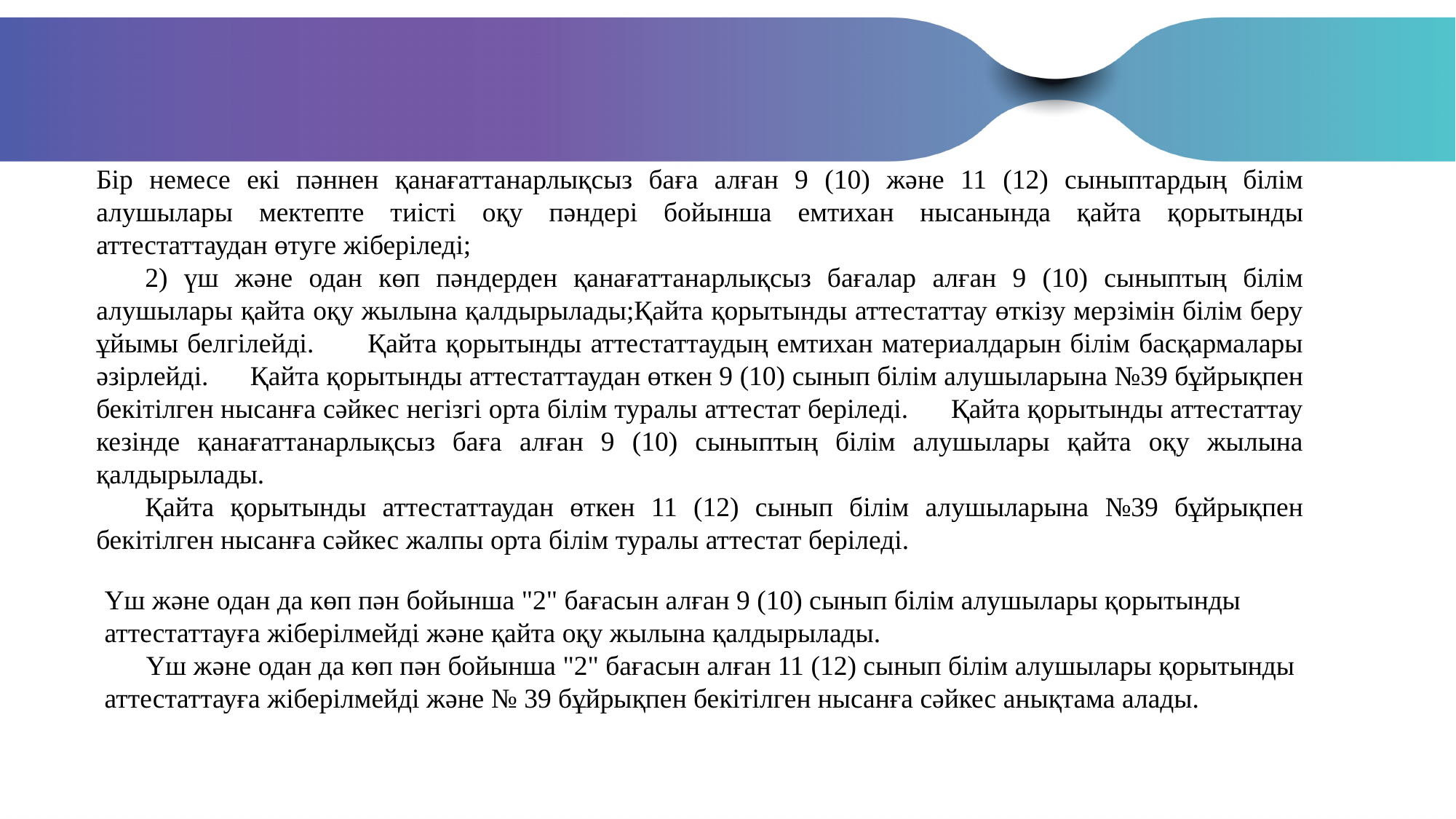

Бір немесе екі пәннен қанағаттанарлықсыз баға алған 9 (10) және 11 (12) сыныптардың білім алушылары мектепте тиісті оқу пәндері бойынша емтихан нысанында қайта қорытынды аттестаттаудан өтуге жіберіледі;
   2) үш және одан көп пәндерден қанағаттанарлықсыз бағалар алған 9 (10) сыныптың білім алушылары қайта оқу жылына қалдырылады;Қайта қорытынды аттестаттау өткізу мерзімін білім беру ұйымы белгілейді.      Қайта қорытынды аттестаттаудың емтихан материалдарын білім басқармалары әзірлейді.      Қайта қорытынды аттестаттаудан өткен 9 (10) сынып білім алушыларына №39 бұйрықпен бекітілген нысанға сәйкес негізгі орта білім туралы аттестат беріледі.      Қайта қорытынды аттестаттау кезінде қанағаттанарлықсыз баға алған 9 (10) сыныптың білім алушылары қайта оқу жылына қалдырылады.
   Қайта қорытынды аттестаттаудан өткен 11 (12) сынып білім алушыларына №39 бұйрықпен бекітілген нысанға сәйкес жалпы орта білім туралы аттестат беріледі.
Үш және одан да көп пән бойынша "2" бағасын алған 9 (10) сынып білім алушылары қорытынды аттестаттауға жіберілмейді және қайта оқу жылына қалдырылады.
      Үш және одан да көп пән бойынша "2" бағасын алған 11 (12) сынып білім алушылары қорытынды аттестаттауға жіберілмейді және № 39 бұйрықпен бекітілген нысанға сәйкес анықтама алады.